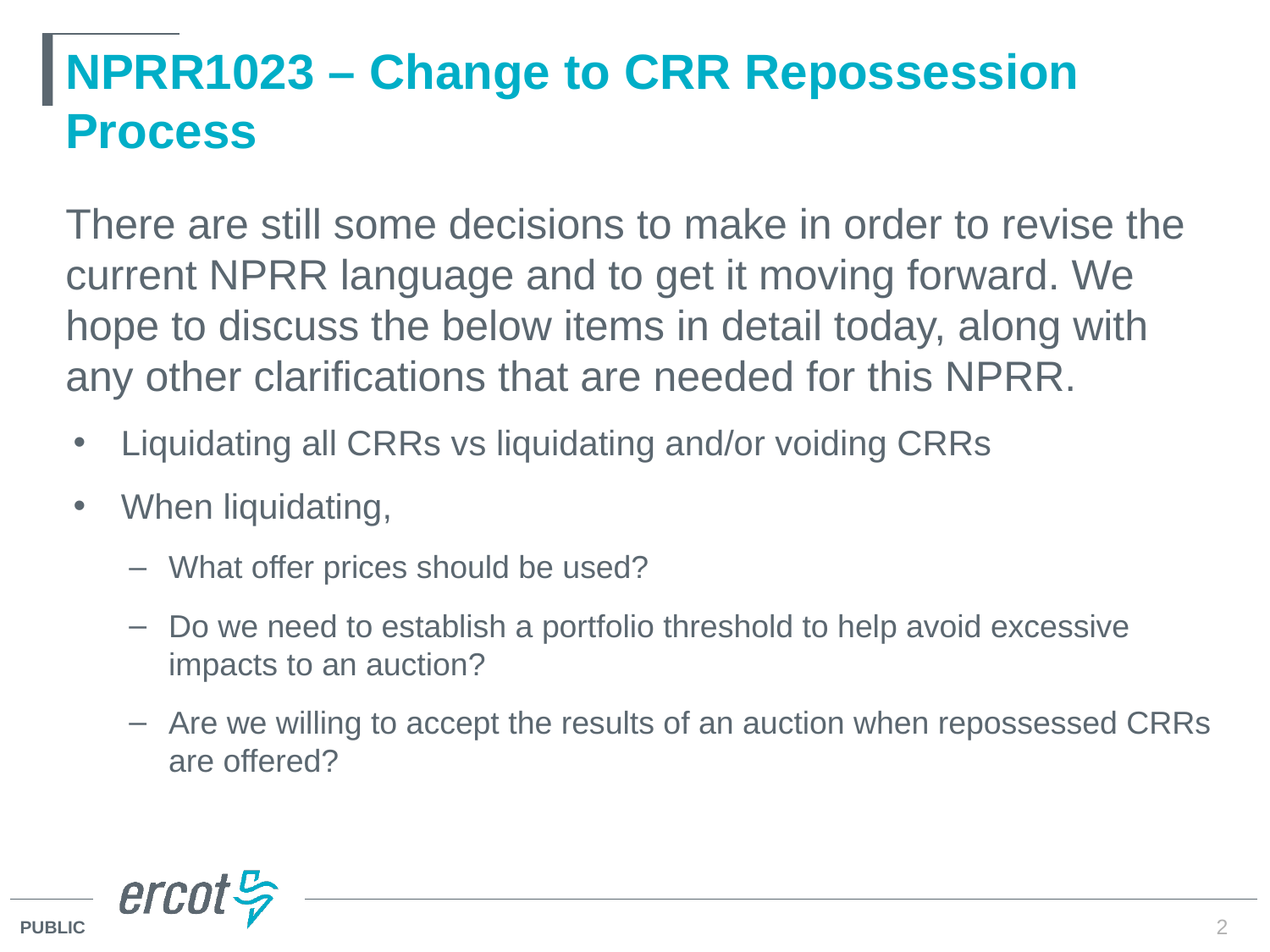

# NPRR1023 – Change to CRR Repossession Process
There are still some decisions to make in order to revise the current NPRR language and to get it moving forward. We hope to discuss the below items in detail today, along with any other clarifications that are needed for this NPRR.
Liquidating all CRRs vs liquidating and/or voiding CRRs
When liquidating,
What offer prices should be used?
Do we need to establish a portfolio threshold to help avoid excessive impacts to an auction?
Are we willing to accept the results of an auction when repossessed CRRs are offered?

2